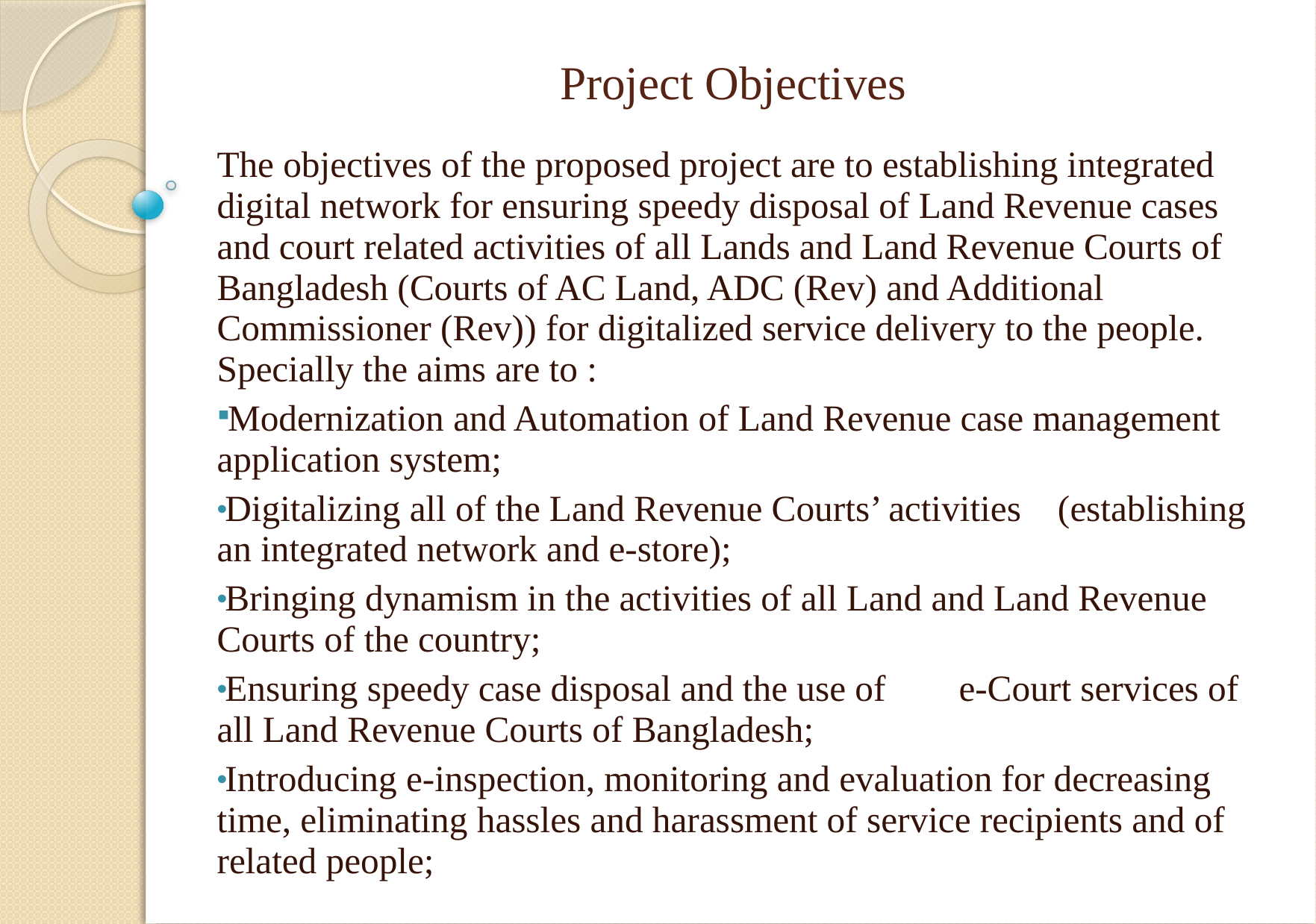

# Project Objectives
The objectives of the proposed project are to establishing integrated digital network for ensuring speedy disposal of Land Revenue cases and court related activities of all Lands and Land Revenue Courts of Bangladesh (Courts of AC Land, ADC (Rev) and Additional Commissioner (Rev)) for digitalized service delivery to the people. Specially the aims are to :
Modernization and Automation of Land Revenue case management application system;
Digitalizing all of the Land Revenue Courts’ activities    (establishing an integrated network and e-store);
Bringing dynamism in the activities of all Land and Land Revenue Courts of the country;
Ensuring speedy case disposal and the use of        e-Court services of all Land Revenue Courts of Bangladesh;
Introducing e-inspection, monitoring and evaluation for decreasing time, eliminating hassles and harassment of service recipients and of related people;